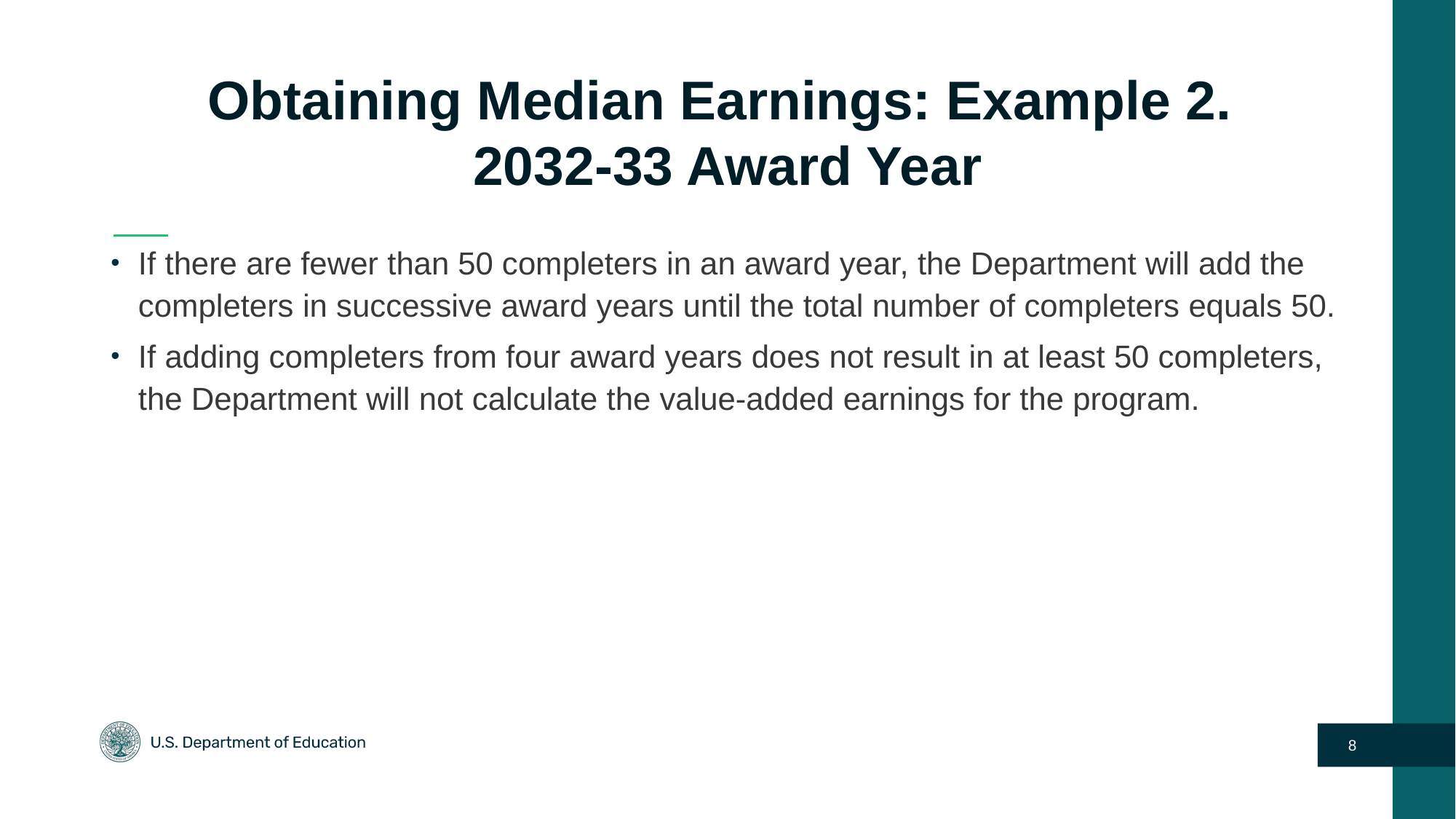

# Obtaining Median Earnings: Example 2. 2032-33 Award Year

If there are fewer than 50 completers in an award year, the Department will add the completers in successive award years until the total number of completers equals 50.
If adding completers from four award years does not result in at least 50 completers, the Department will not calculate the value-added earnings for the program.
8